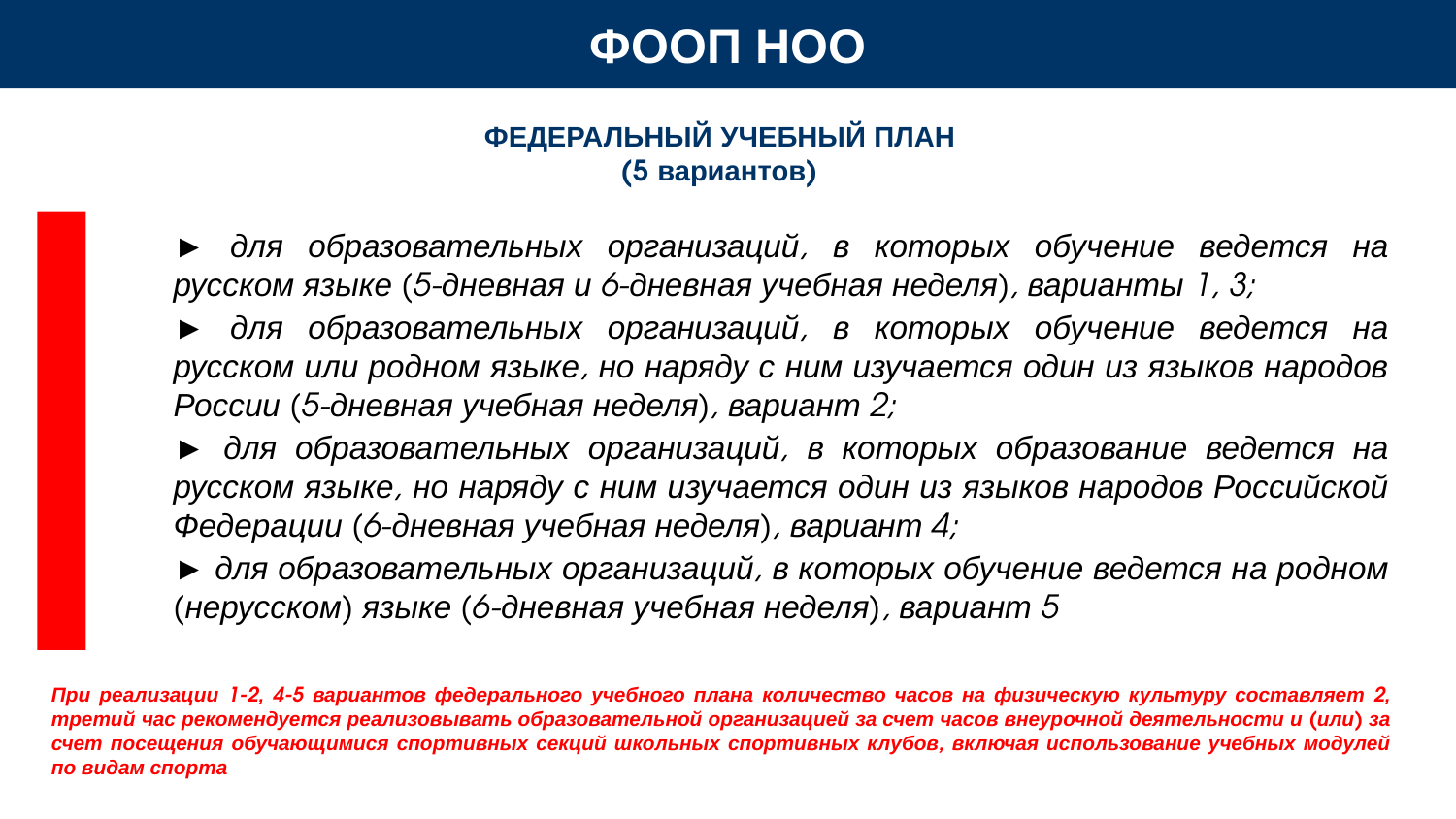

# ФООП НОО
ФЕДЕРАЛЬНЫЙ УЧЕБНЫЙ ПЛАН
(5 вариантов)
► для образовательных организаций, в которых обучение ведется на русском языке (5-дневная и 6-дневная учебная неделя), варианты 1, 3;
► для образовательных организаций, в которых обучение ведется на русском или родном языке, но наряду с ним изучается один из языков народов России (5-дневная учебная неделя), вариант 2;
► для образовательных организаций, в которых образование ведется на русском языке, но наряду с ним изучается один из языков народов Российской Федерации (6-дневная учебная неделя), вариант 4;
► для образовательных организаций, в которых обучение ведется на родном (нерусском) языке (6-дневная учебная неделя), вариант 5

При реализации 1-2, 4-5 вариантов федерального учебного плана количество часов на физическую культуру составляет 2, третий час рекомендуется реализовывать образовательной организацией за счет часов внеурочной деятельности и (или) за счет посещения обучающимися спортивных секций школьных спортивных клубов, включая использование учебных модулей по видам спорта